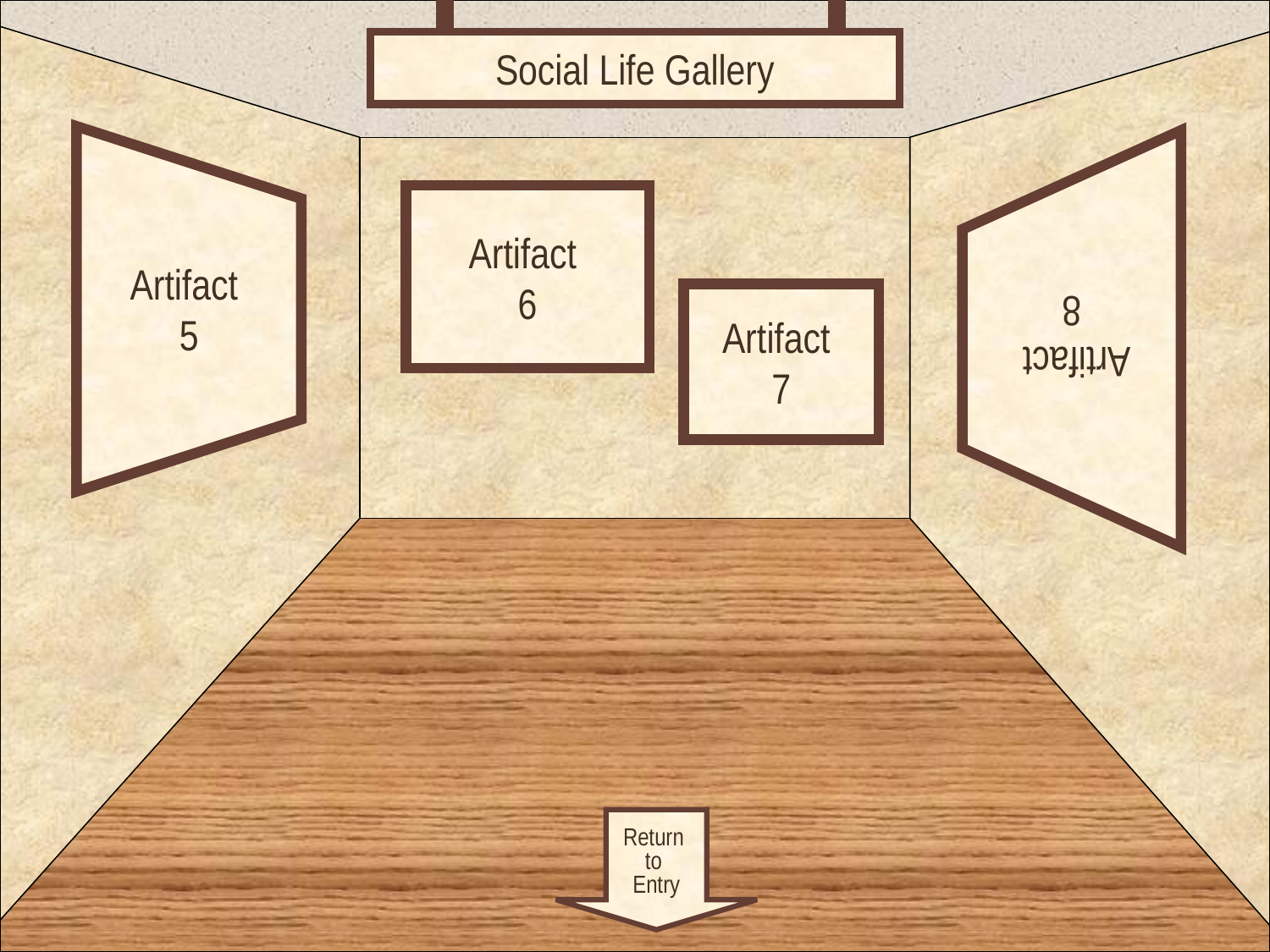

Social Life Gallery

# Room 2

Artifact
6
Artifact
5
Artifact
8
Artifact
7

Return
to
Entry